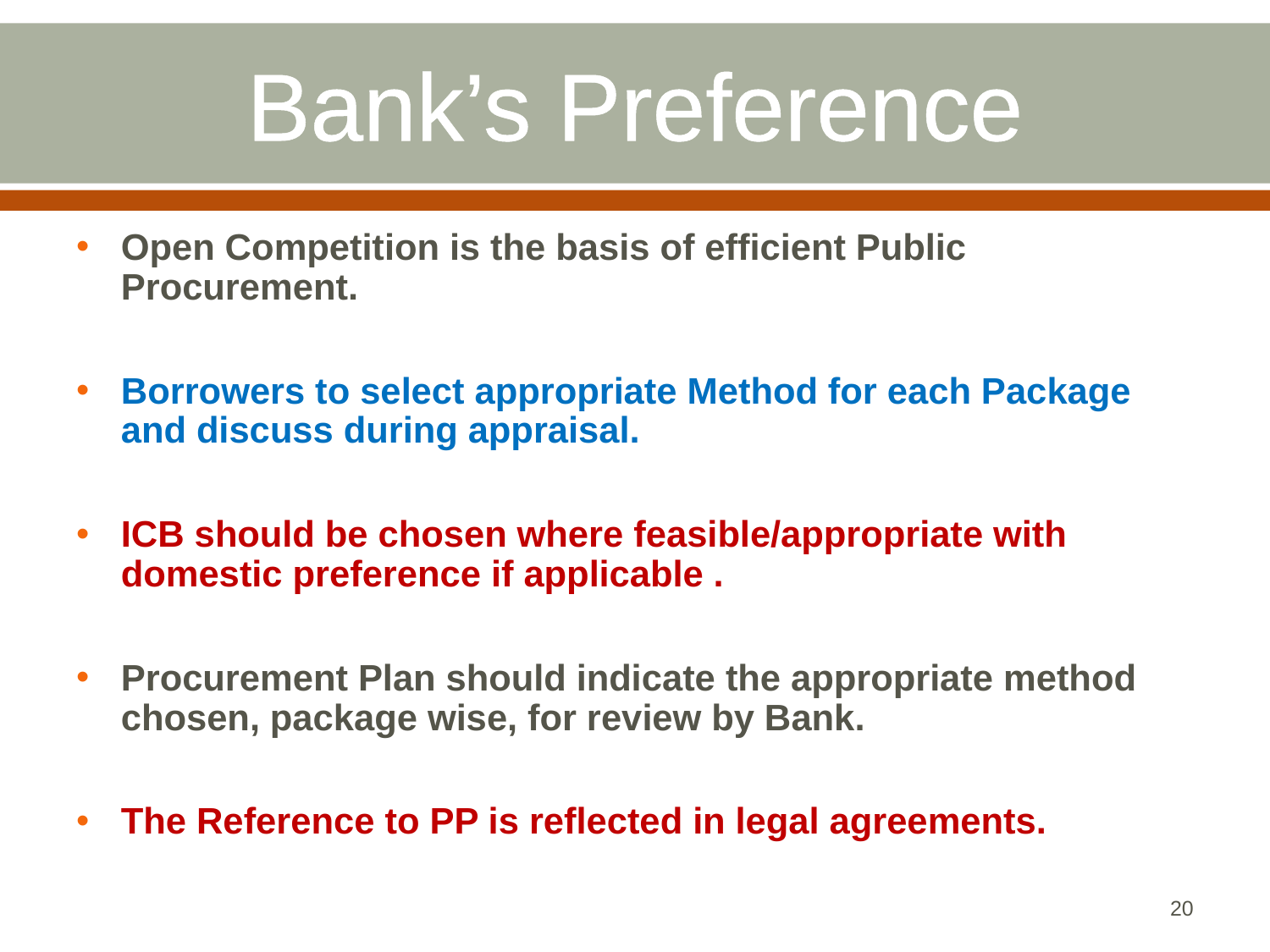

# Bank’s Preference
Open Competition is the basis of efficient Public Procurement.

Borrowers to select appropriate Method for each Package and discuss during appraisal.

ICB should be chosen where feasible/appropriate with domestic preference if applicable .

Procurement Plan should indicate the appropriate method chosen, package wise, for review by Bank.

The Reference to PP is reflected in legal agreements.
20